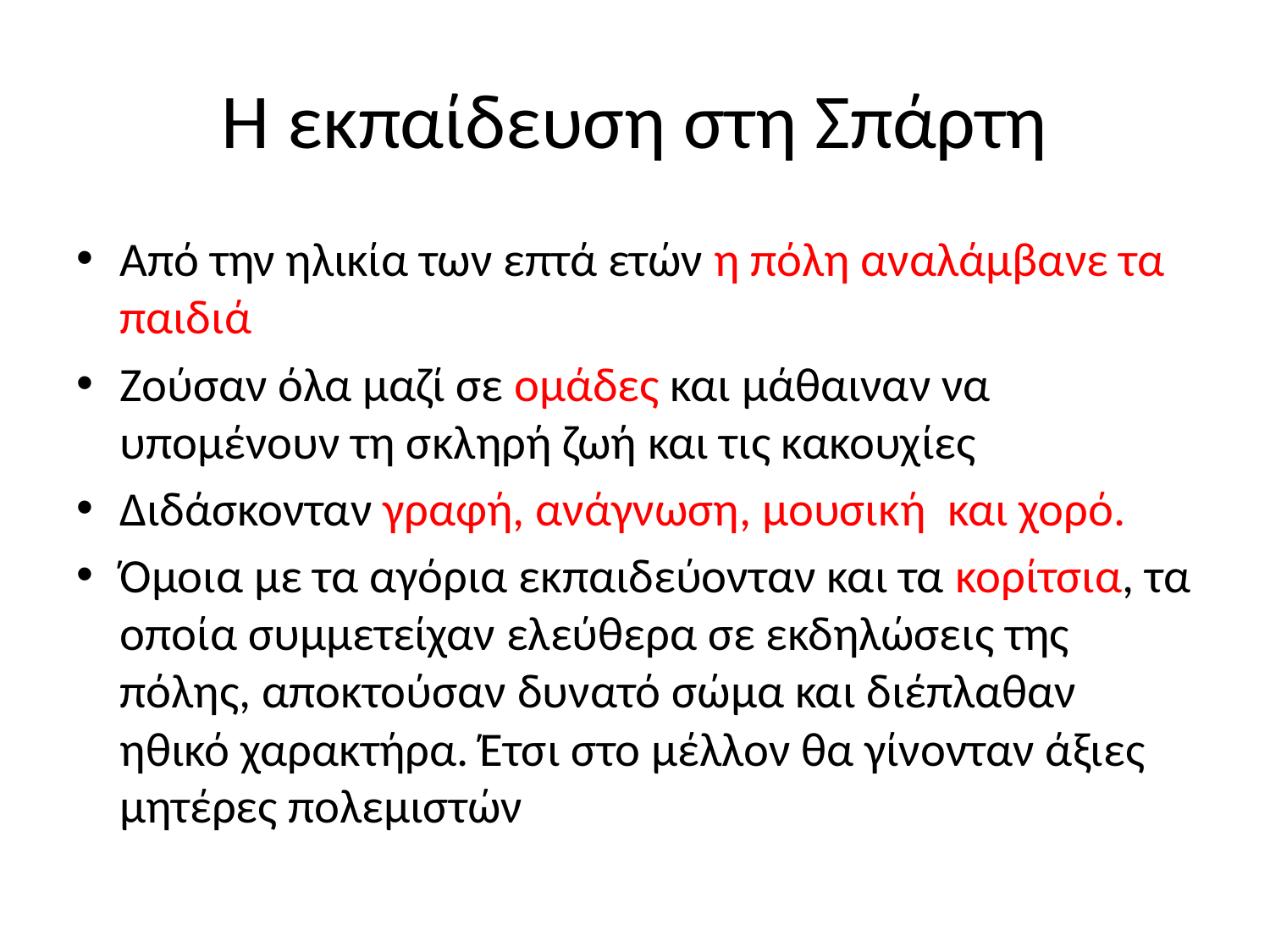

# Η εκπαίδευση στη Σπάρτη
Από την ηλικία των επτά ετών η πόλη αναλάμβανε τα παιδιά
Ζούσαν όλα μαζί σε ομάδες και μάθαιναν να υπομένουν τη σκληρή ζωή και τις κακουχίες
Διδάσκονταν γραφή, ανάγνωση, μουσική  και χορό.
Όμοια με τα αγόρια εκπαιδεύονταν και τα κορίτσια, τα οποία συμμετείχαν ελεύθερα σε εκδηλώσεις της πόλης, αποκτούσαν δυνατό σώμα και διέπλαθαν ηθικό χαρακτήρα. Έτσι στο μέλλον θα γίνονταν άξιες μητέρες πολεμιστών